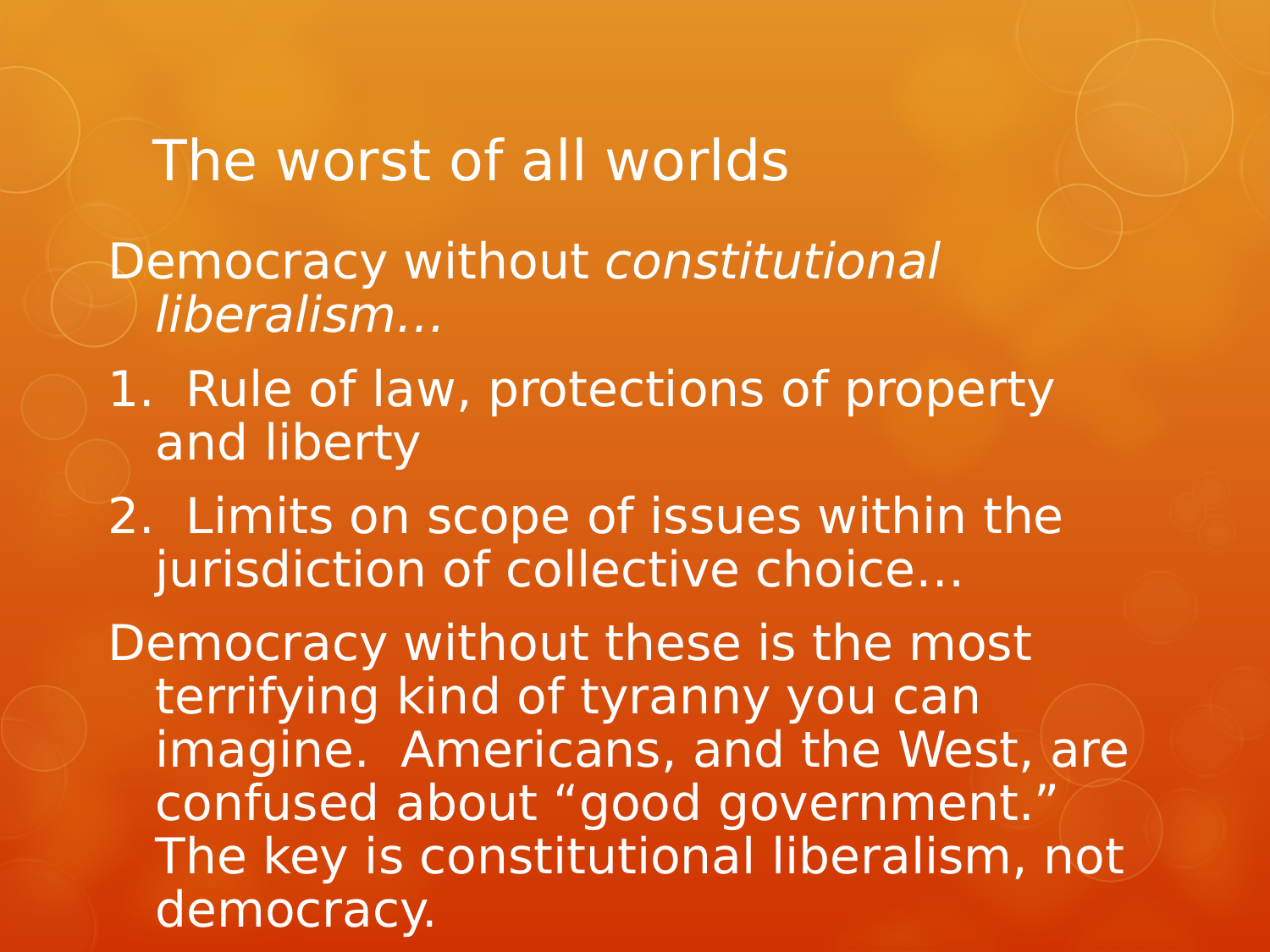

# The worst of all worlds
Democracy without constitutional liberalism…
1.  Rule of law, protections of property and liberty
2.  Limits on scope of issues within the jurisdiction of collective choice…
Democracy without these is the most terrifying kind of tyranny you can imagine.  Americans, and the West, are confused about “good government.”  The key is constitutional liberalism, not democracy.